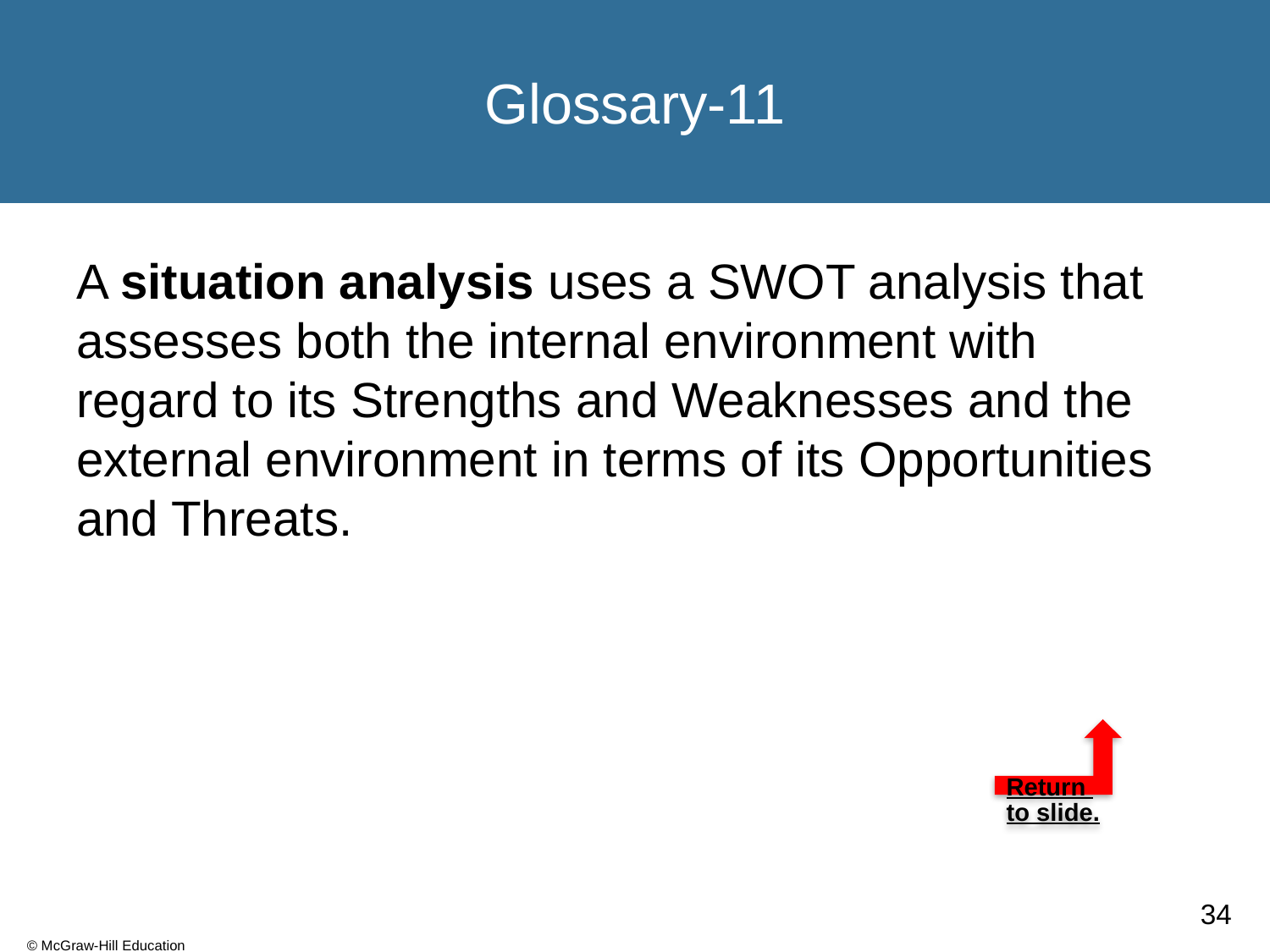

# Glossary-11
A situation analysis uses a SWOT analysis that assesses both the internal environment with regard to its Strengths and Weaknesses and the external environment in terms of its Opportunities and Threats.
Return to slide.